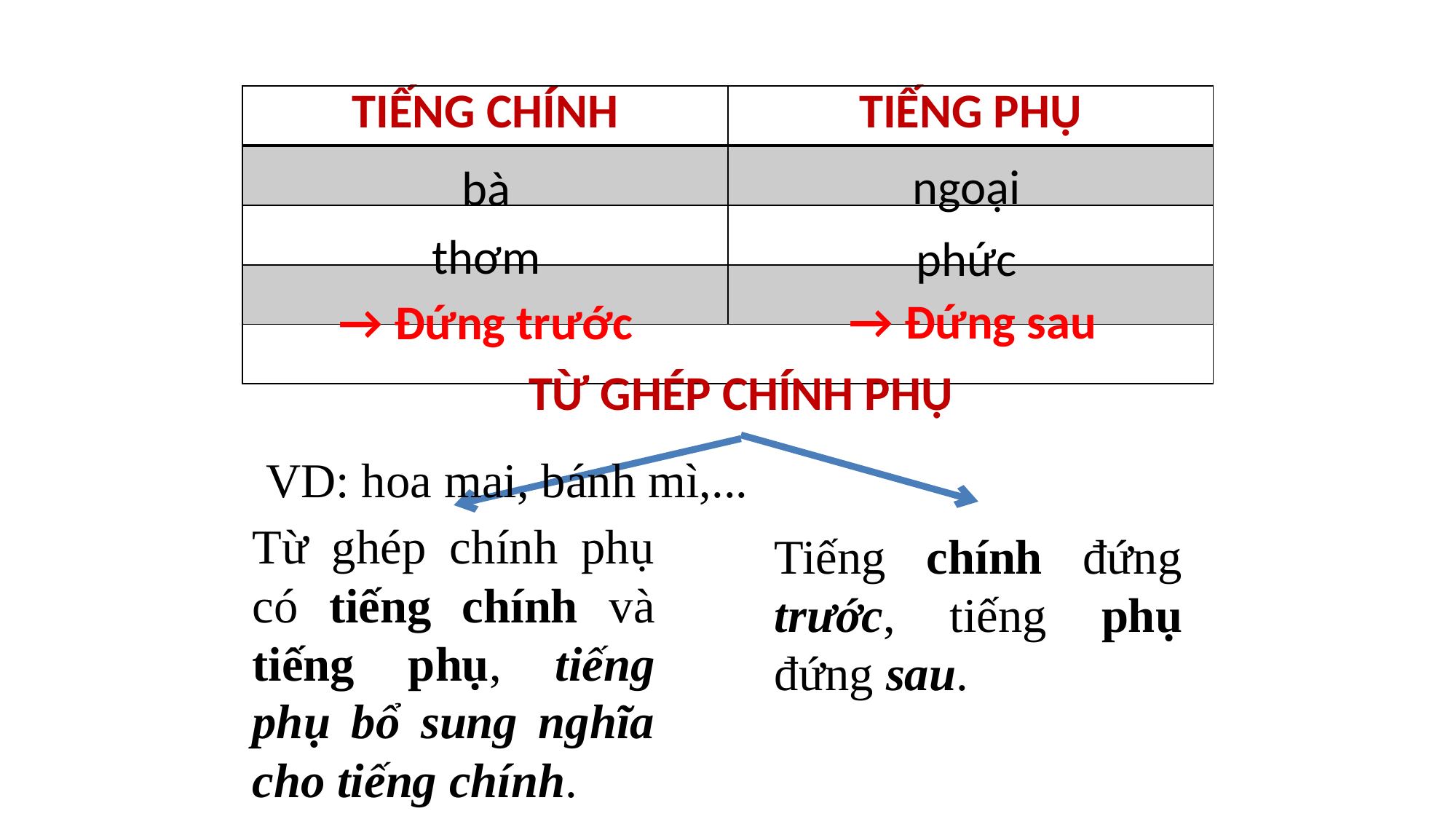

| TIẾNG CHÍNH | TIẾNG PHỤ |
| --- | --- |
|  |  |
|  |  |
|  |  |
|  |  |
ngoại
bà
thơm
phức
→ Đứng sau
→ Đứng trước
TỪ GHÉP CHÍNH PHỤ
VD: hoa mai, bánh mì,...
Từ ghép chính phụ có tiếng chính và tiếng phụ, tiếng phụ bổ sung nghĩa cho tiếng chính.
Tiếng chính đứng trước, tiếng phụ đứng sau.